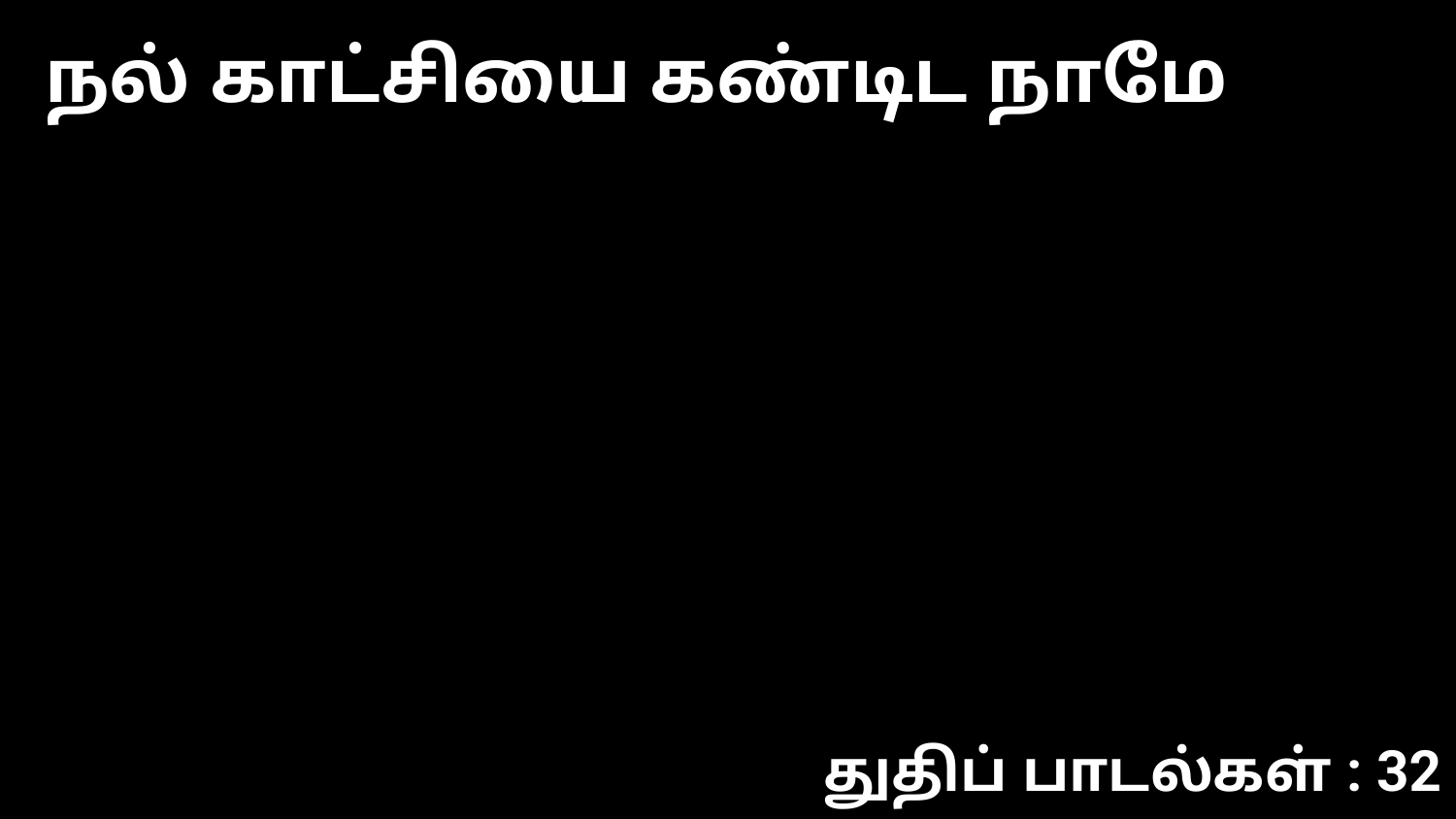

நல் காட்சியை கண்டிட நாமே
துதிப் பாடல்கள் : 32